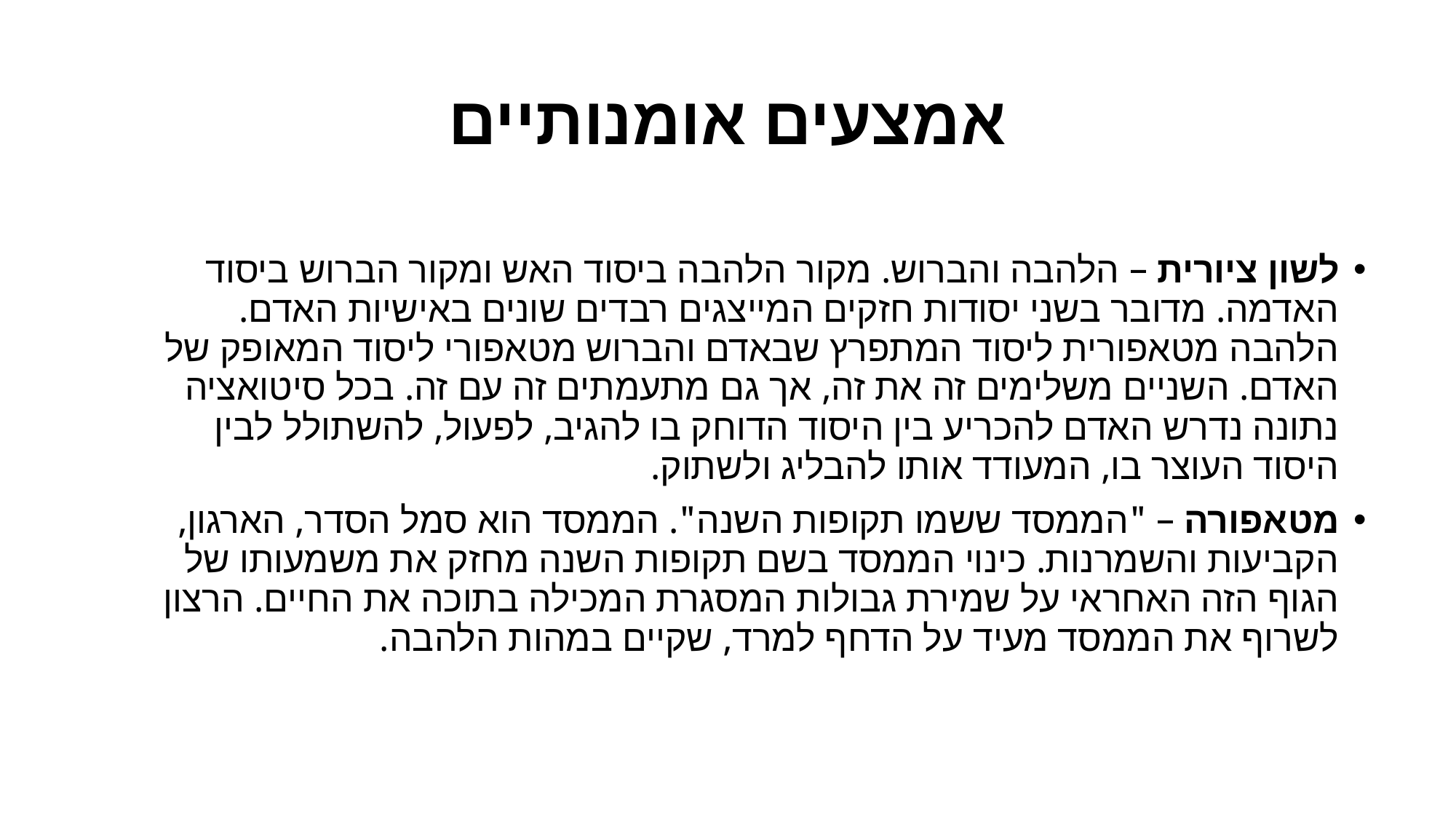

# אמצעים אומנותיים
לשון ציורית – הלהבה והברוש. מקור הלהבה ביסוד האש ומקור הברוש ביסוד האדמה. מדובר בשני יסודות חזקים המייצגים רבדים שונים באישיות האדם. הלהבה מטאפורית ליסוד המתפרץ שבאדם והברוש מטאפורי ליסוד המאופק של האדם. השניים משלימים זה את זה, אך גם מתעמתים זה עם זה. בכל סיטואציה נתונה נדרש האדם להכריע בין היסוד הדוחק בו להגיב, לפעול, להשתולל לבין היסוד העוצר בו, המעודד אותו להבליג ולשתוק.
מטאפורה – "הממסד ששמו תקופות השנה". הממסד הוא סמל הסדר, הארגון, הקביעות והשמרנות. כינוי הממסד בשם תקופות השנה מחזק את משמעותו של הגוף הזה האחראי על שמירת גבולות המסגרת המכילה בתוכה את החיים. הרצון לשרוף את הממסד מעיד על הדחף למרד, שקיים במהות הלהבה.